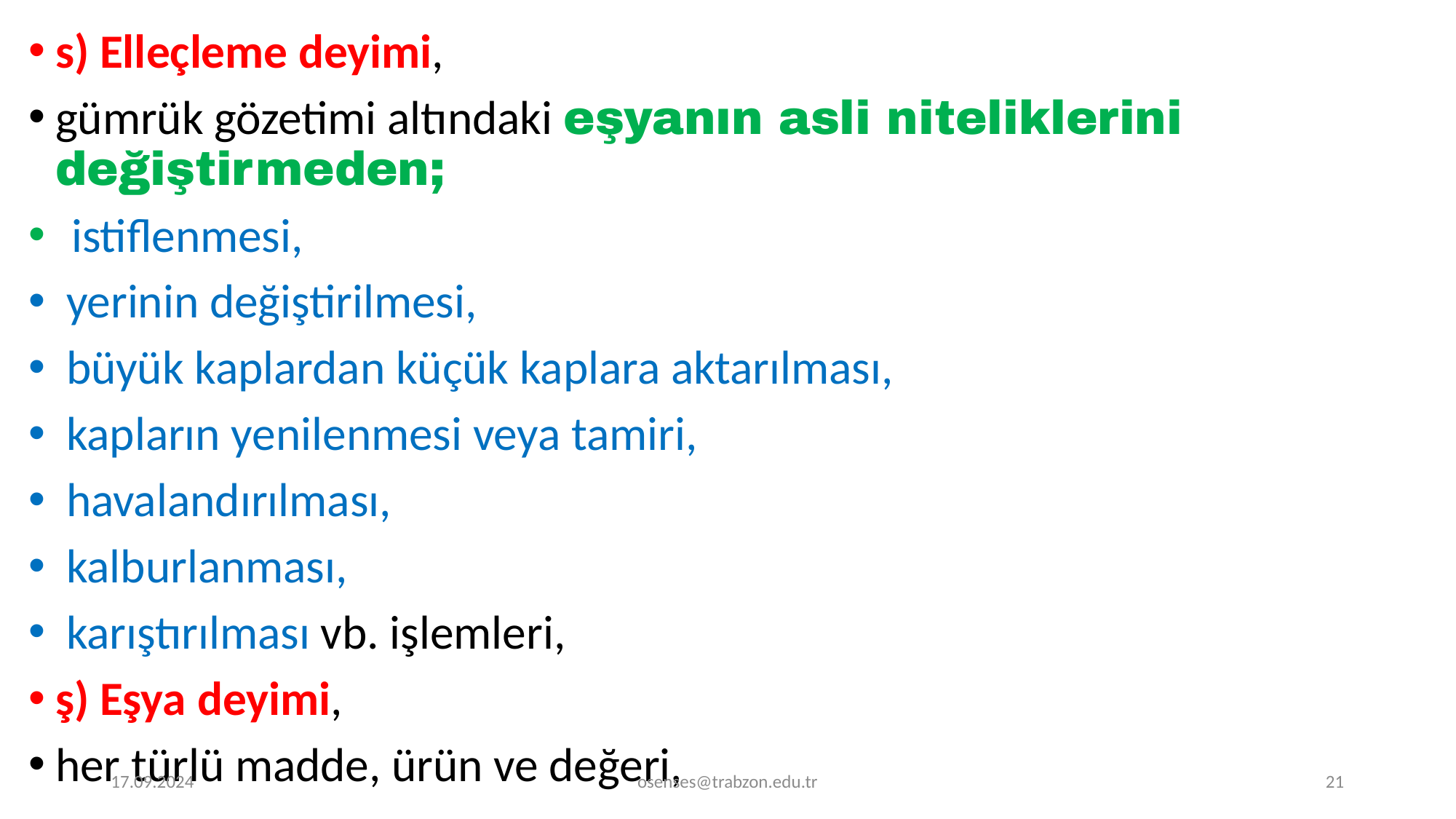

s) Elleçleme deyimi,
gümrük gözetimi altındaki eşyanın asli niteliklerini değiştirmeden;
 istiflenmesi,
 yerinin değiştirilmesi,
 büyük kaplardan küçük kaplara aktarılması,
 kapların yenilenmesi veya tamiri,
 havalandırılması,
 kalburlanması,
 karıştırılması vb. işlemleri,
ş) Eşya deyimi,
her türlü madde, ürün ve değeri,

17.09.2024
osenses@trabzon.edu.tr
21